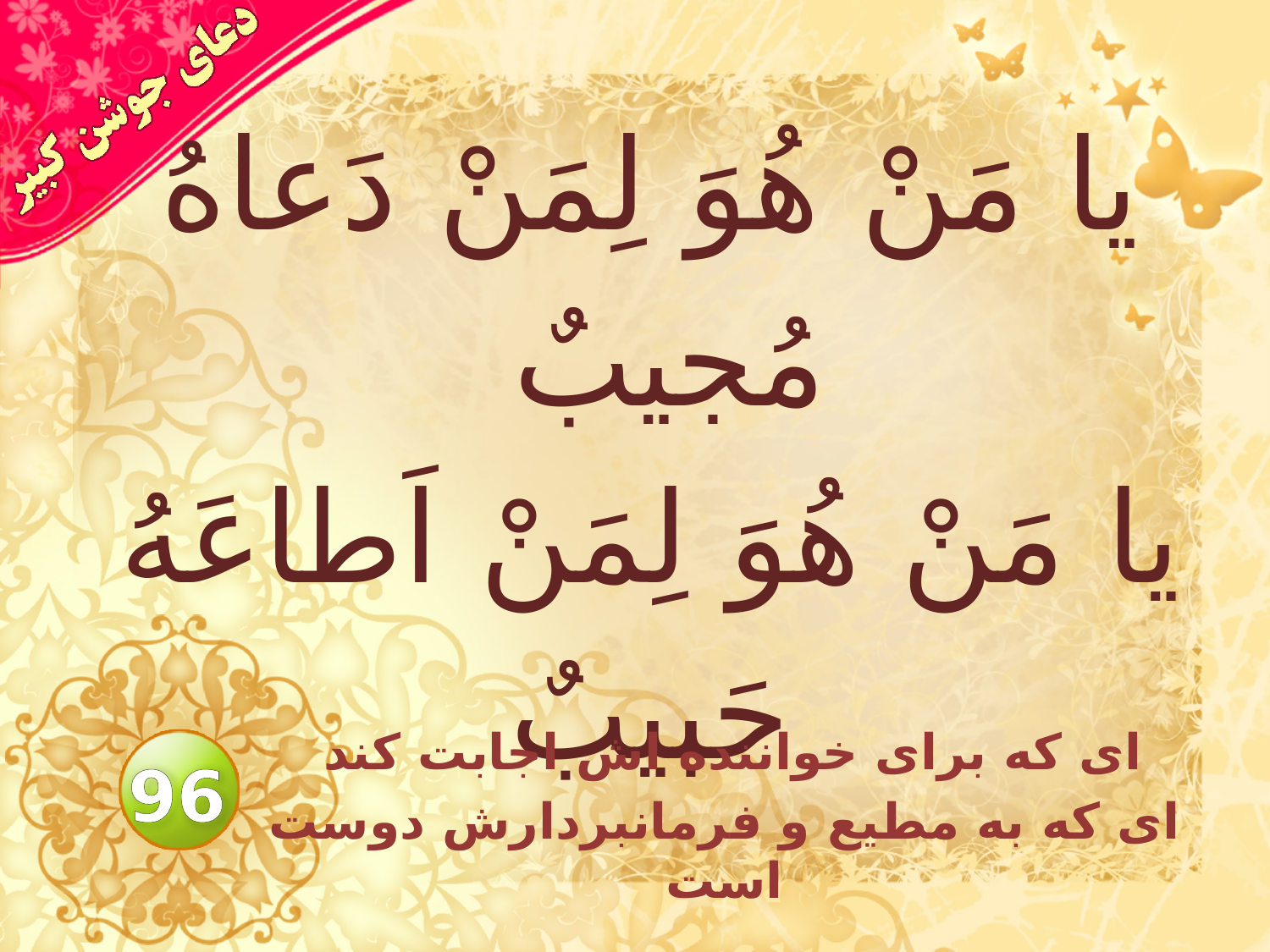

# يا مَنْ هُوَ لِمَنْ دَعاهُ مُجيبٌ يا مَنْ هُوَ لِمَنْ اَطاعَهُ حَبيبٌ
اى كه براى خواننده اش اجابت كند
اى كه به مطيع و فرمانبردارش دوست است
96